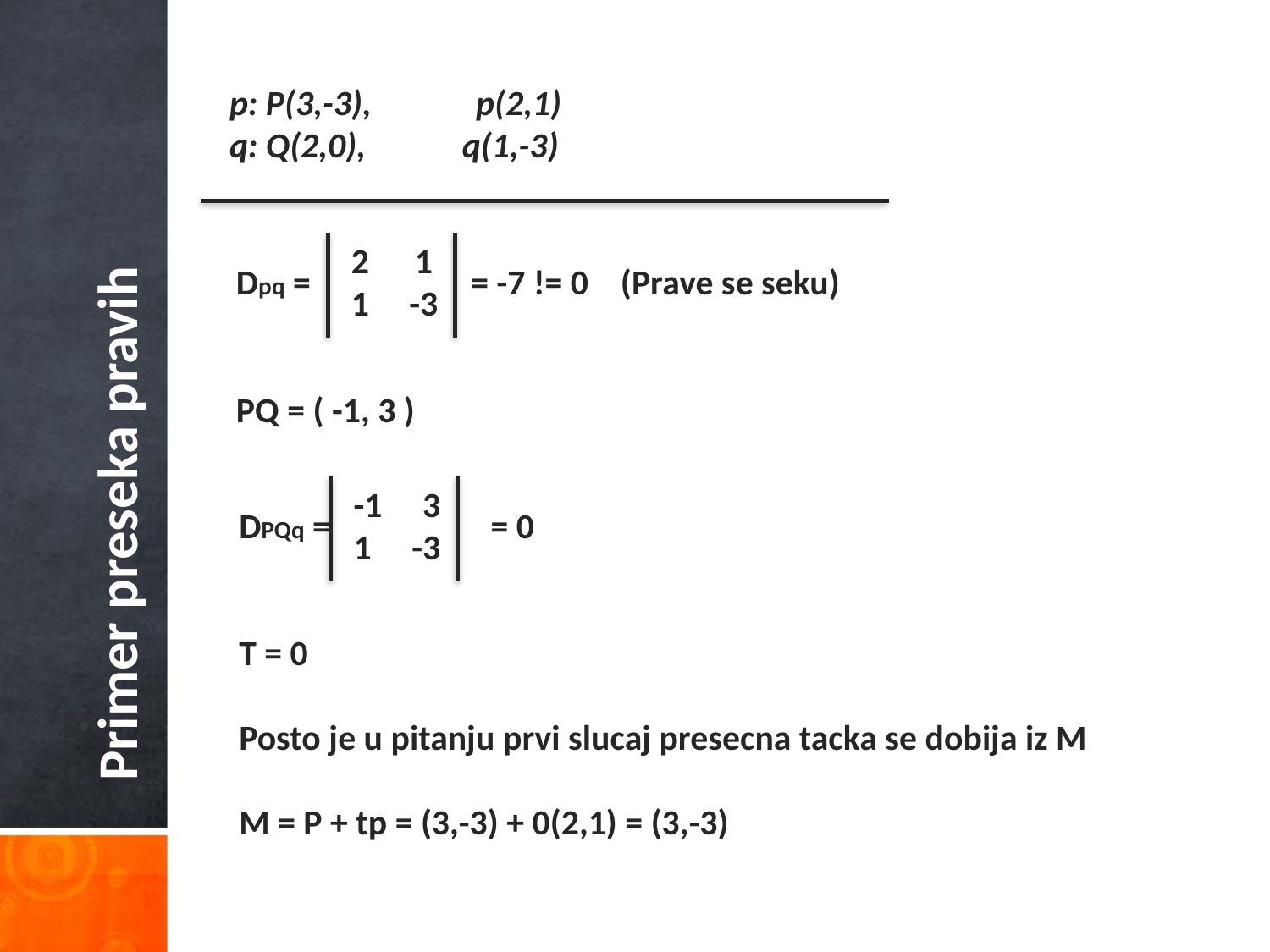

p: P(3,-3),             p(2,1)
q: Q(2,0),            q(1,-3)
1
1     -3
Dpq =                    = -7 != 0    (Prave se seku)

PQ = ( -1, 3 )
Primer preseka pravih
-1     3
1     -3
DPQq =                    = 0

T = 0

Posto je u pitanju prvi slucaj presecna tacka se dobija iz M

M = P + tp = (3,-3) + 0(2,1) = (3,-3)